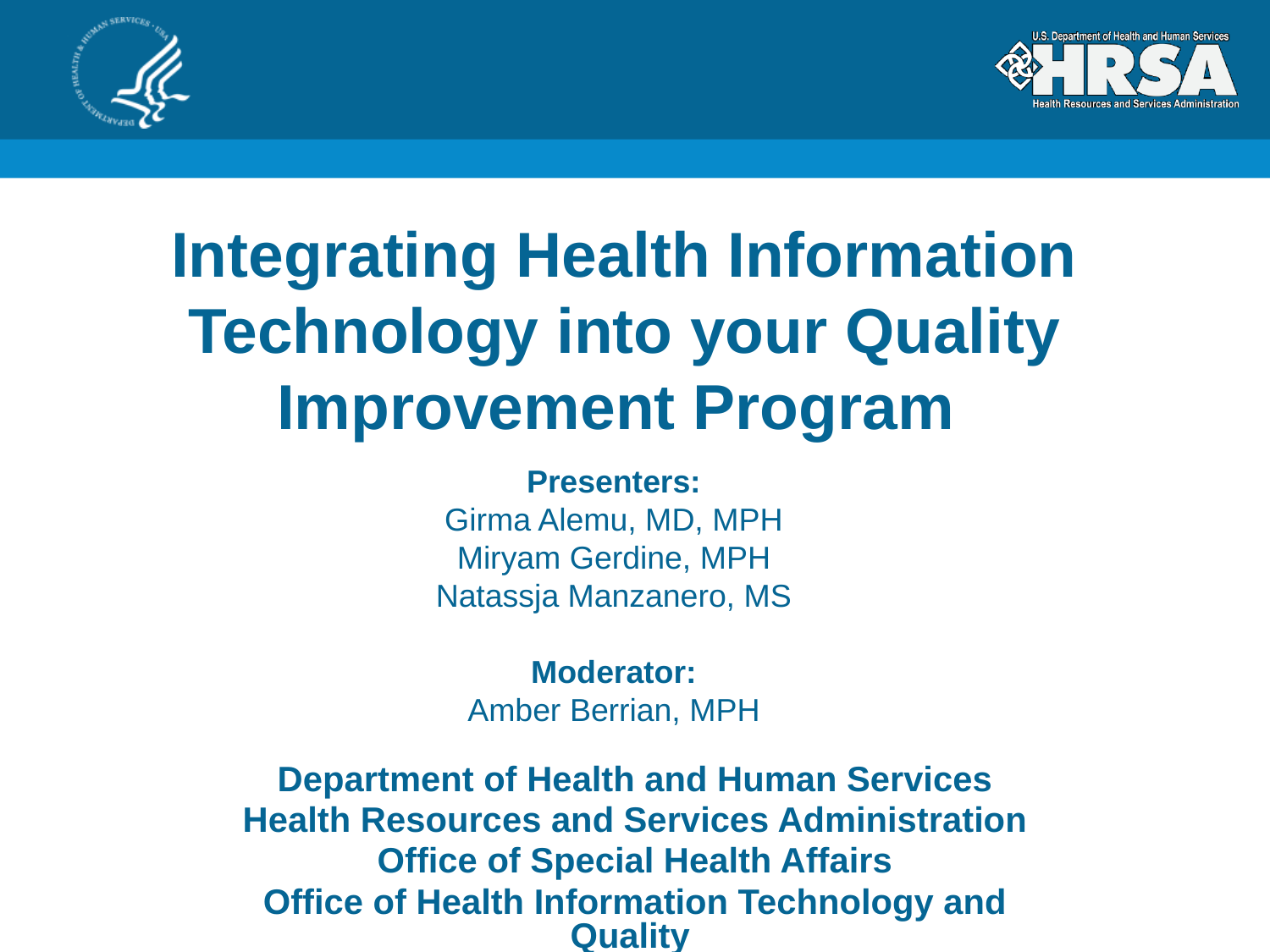

# Integrating Health Information Technology into your Quality Improvement Program
Presenters:
Girma Alemu, MD, MPH
Miryam Gerdine, MPH
Natassja Manzanero, MS

Moderator:
Amber Berrian, MPH

Department of Health and Human Services
Health Resources and Services Administration
Office of Special Health Affairs
Office of Health Information Technology and Quality